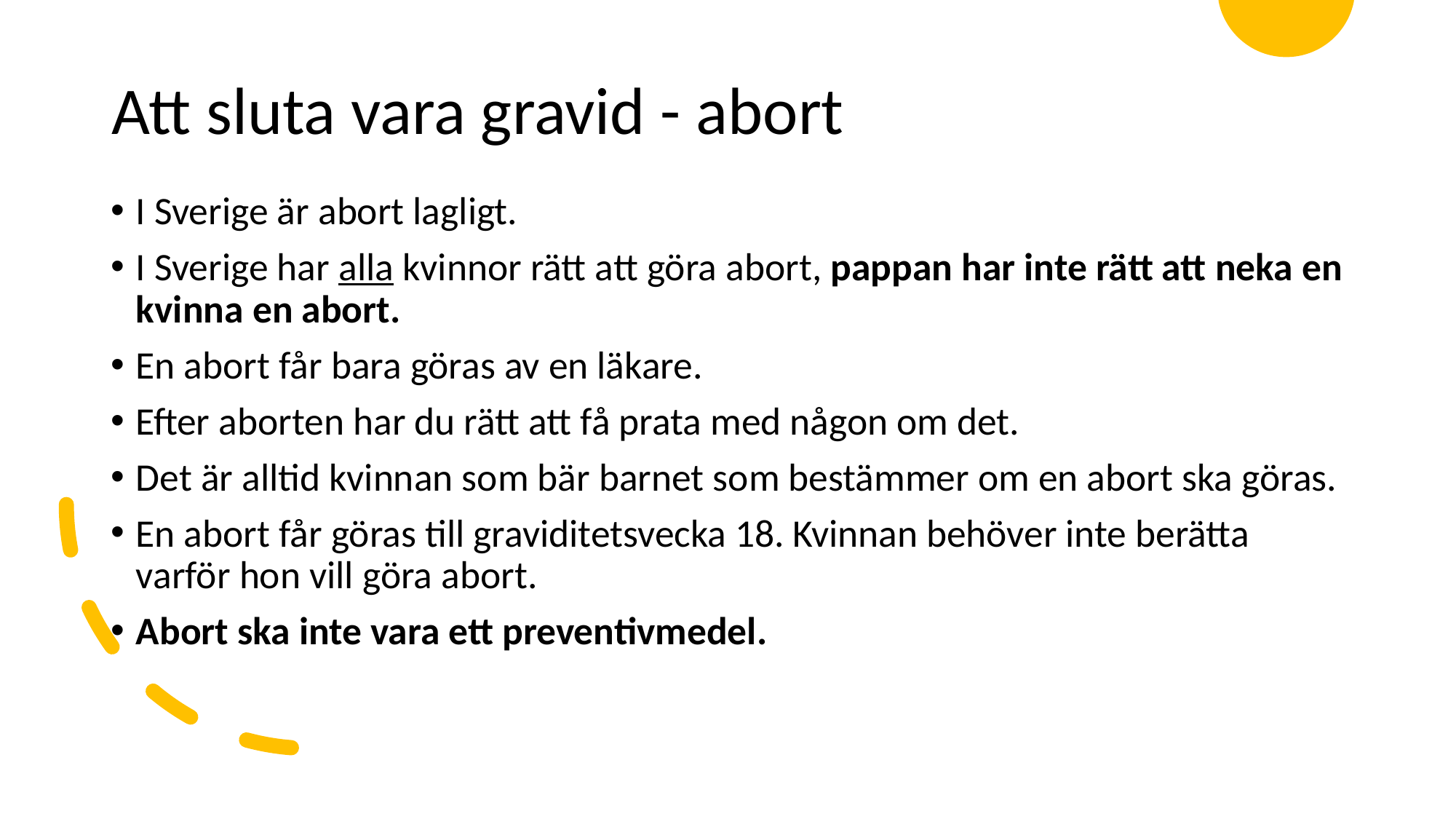

# Att sluta vara gravid - abort
I Sverige är abort lagligt.
I Sverige har alla kvinnor rätt att göra abort, pappan har inte rätt att neka en kvinna en abort.
En abort får bara göras av en läkare.
Efter aborten har du rätt att få prata med någon om det.
Det är alltid kvinnan som bär barnet som bestämmer om en abort ska göras.
En abort får göras till graviditetsvecka 18. Kvinnan behöver inte berätta varför hon vill göra abort.
Abort ska inte vara ett preventivmedel.